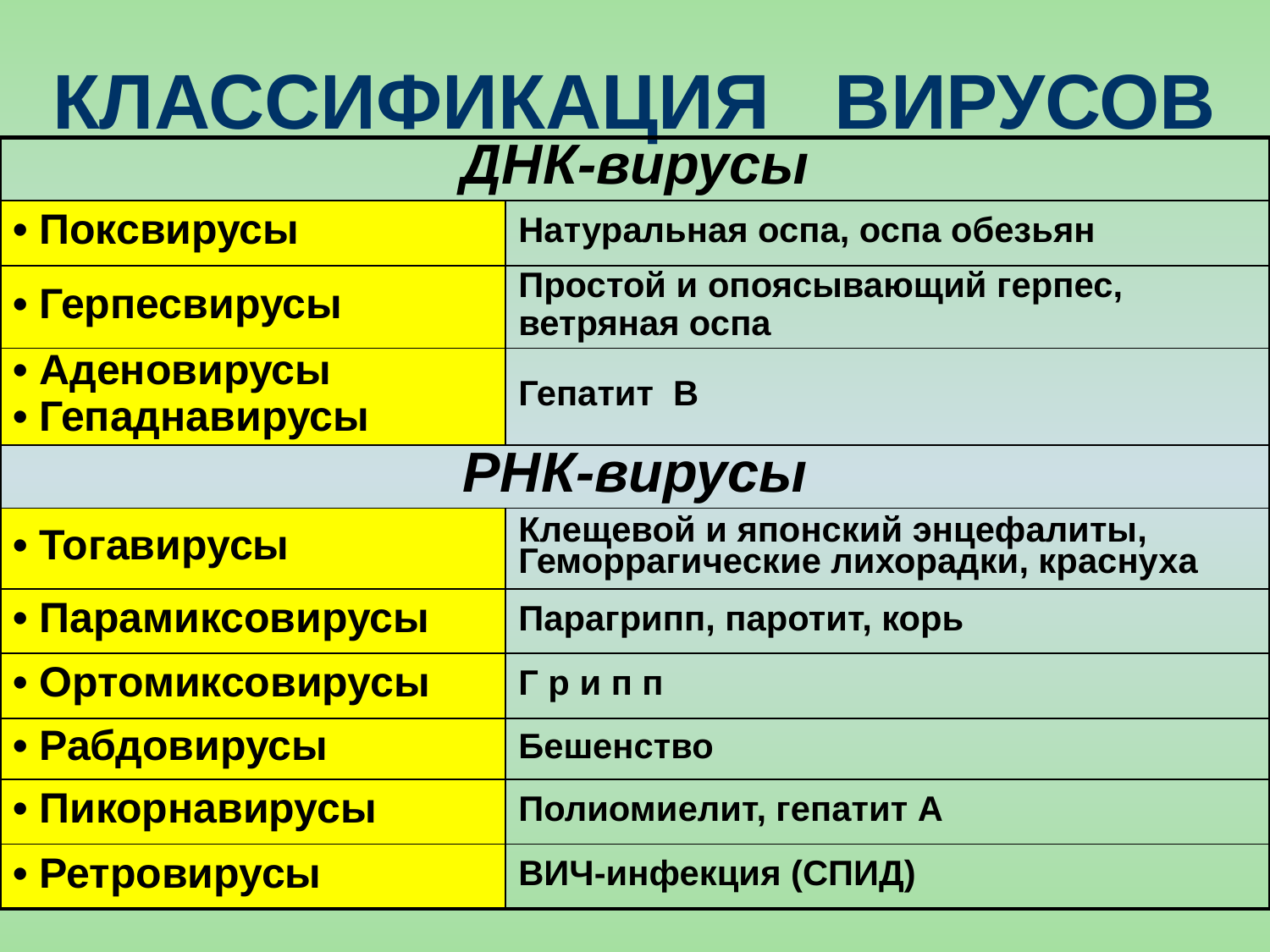

# КЛАССИФИКАЦИЯ   ВИРУСОВ
| ДНК-вирусы |  |
| --- | --- |
| • Поксвирусы | Натуральная оспа, оспа обезьян |
| • Герпесвирусы | Простой и опоясывающий герпес, ветряная оспа |
| • Аденовирусы • Гепаднавирусы | Гепатит В |
| РНК-вирусы |  |
| • Тогавирусы | Клещевой и японский энцефалиты, Геморрагические лихорадки, краснуха |
| • Парамиксовирусы | Парагрипп, паротит, корь |
| • Ортомиксовирусы | Г р и п п |
| • Рабдовирусы | Бешенство |
| • Пикорнавирусы | Полиомиелит, гепатит А |
| • Ретровирусы | ВИЧ-инфекция (СПИД) |